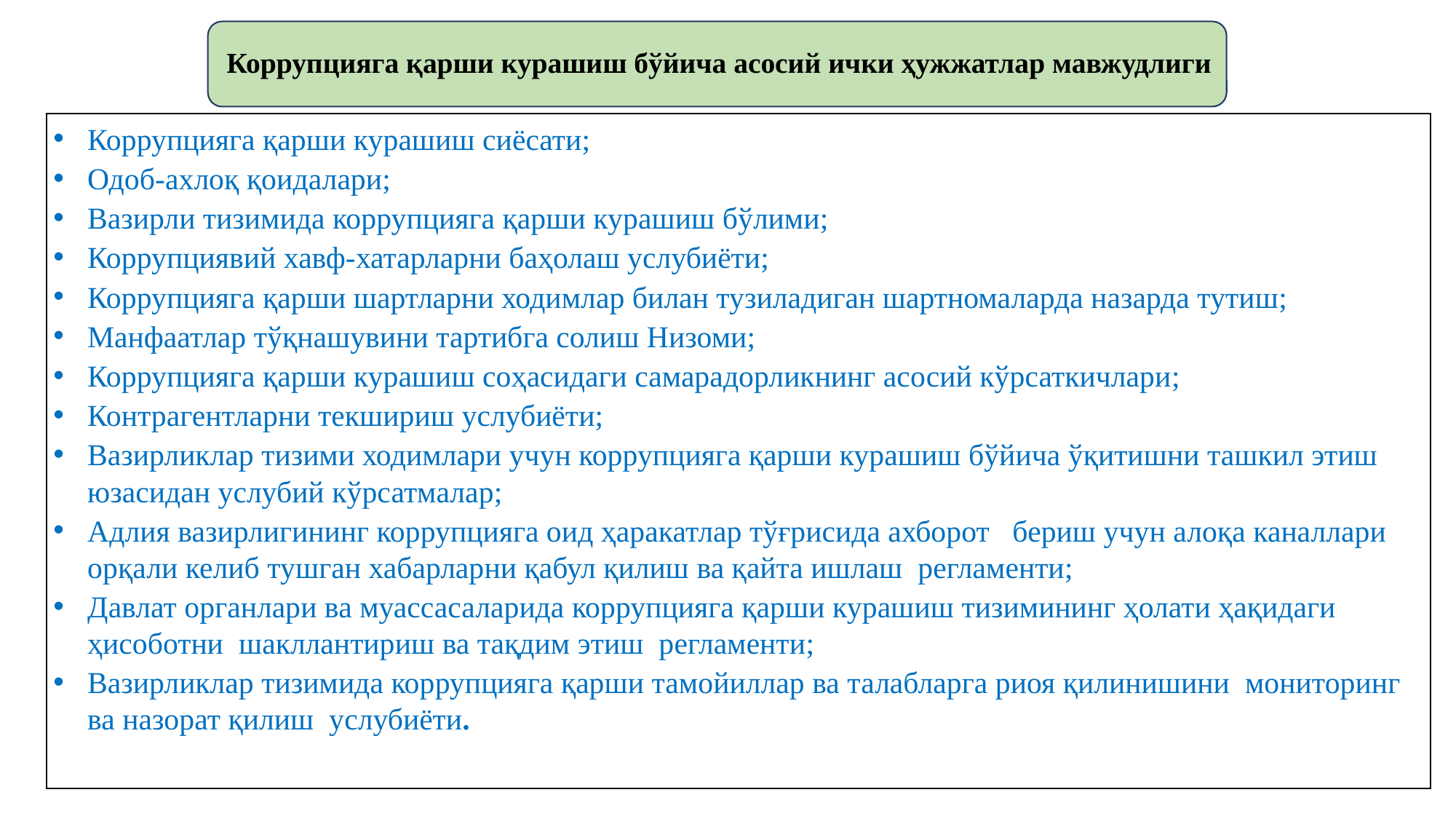

Коррупцияга қарши курашиш бўйича асосий ички ҳужжатлар мавжудлиги
Коррупцияга қарши курашиш сиёсати;
Одоб-ахлоқ қоидалари;
Вазирли тизимида коррупцияга қарши курашиш бўлими;
Коррупциявий хавф-хатарларни баҳолаш услубиёти;
Коррупцияга қарши шартларни ходимлар билан тузиладиган шартномаларда назарда тутиш;
Манфаатлар тўқнашувини тартибга солиш Низоми;
Коррупцияга қарши курашиш соҳасидаги самарадорликнинг асосий кўрсаткичлари;
Контрагентларни текшириш услубиёти;
Вазирликлар тизими ходимлари учун коррупцияга қарши курашиш бўйича ўқитишни ташкил этиш юзасидан услубий кўрсатмалар;
Адлия вазирлигининг коррупцияга оид ҳаракатлар тўғрисида ахборот   бериш учун алоқа каналлари орқали келиб тушган хабарларни қабул қилиш ва қайта ишлаш  регламенти;
Давлат органлари ва муассасаларида коррупцияга қарши курашиш тизимининг ҳолати ҳақидаги ҳисоботни  шакллантириш ва тақдим этиш  регламенти;
Вазирликлар тизимида коррупцияга қарши тамойиллар ва талабларга риоя қилинишини  мониторинг ва назорат қилиш  услубиёти.